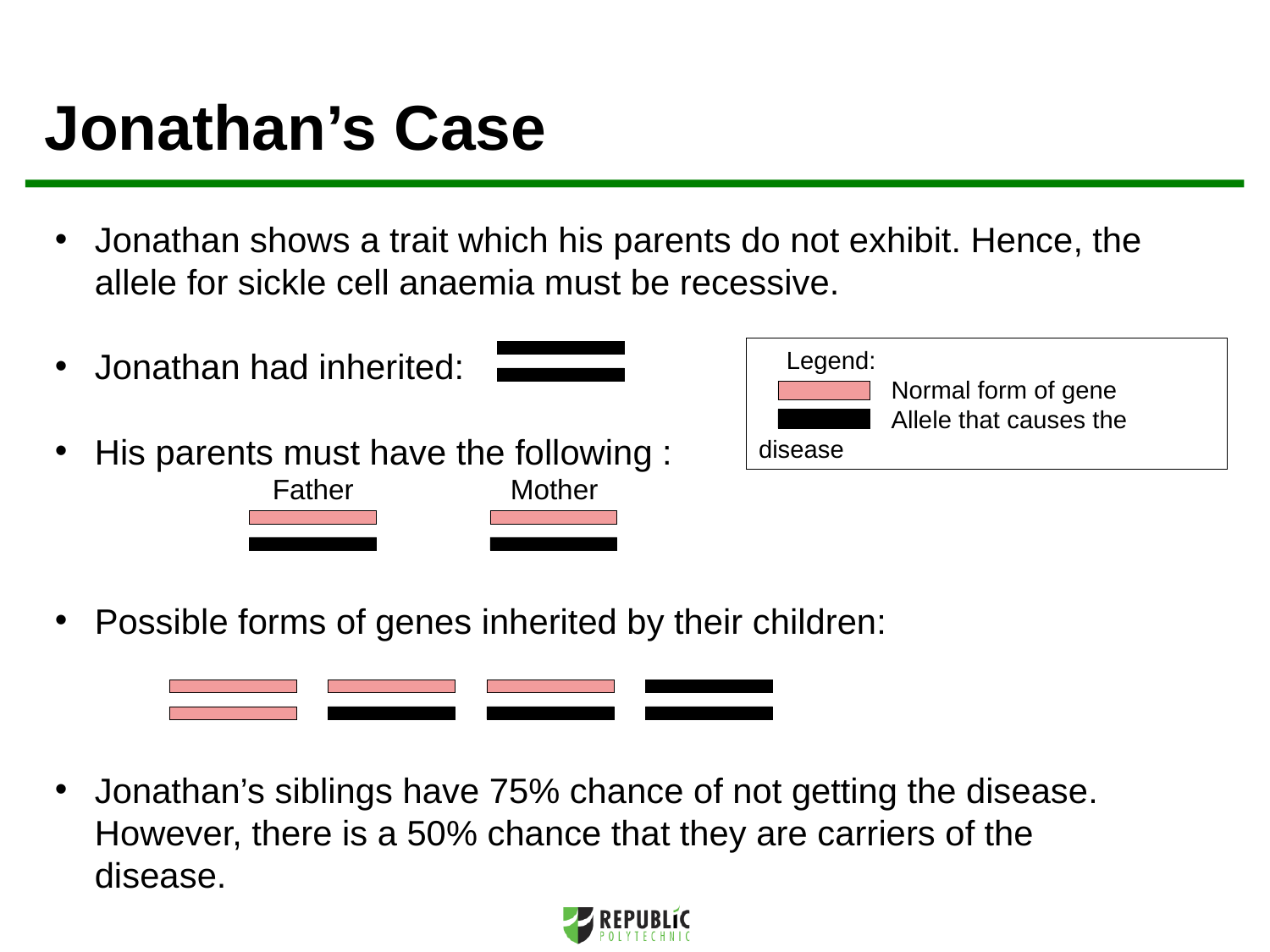

# Jonathan’s Case
Jonathan shows a trait which his parents do not exhibit. Hence, the allele for sickle cell anaemia must be recessive.

Jonathan had inherited:

His parents must have the following :

Possible forms of genes inherited by their children:

Jonathan’s siblings have 75% chance of not getting the disease. However, there is a 50% chance that they are carriers of the disease.
    Legend:
                   Normal form of gene
                   Allele that causes the disease

Father                    Mother